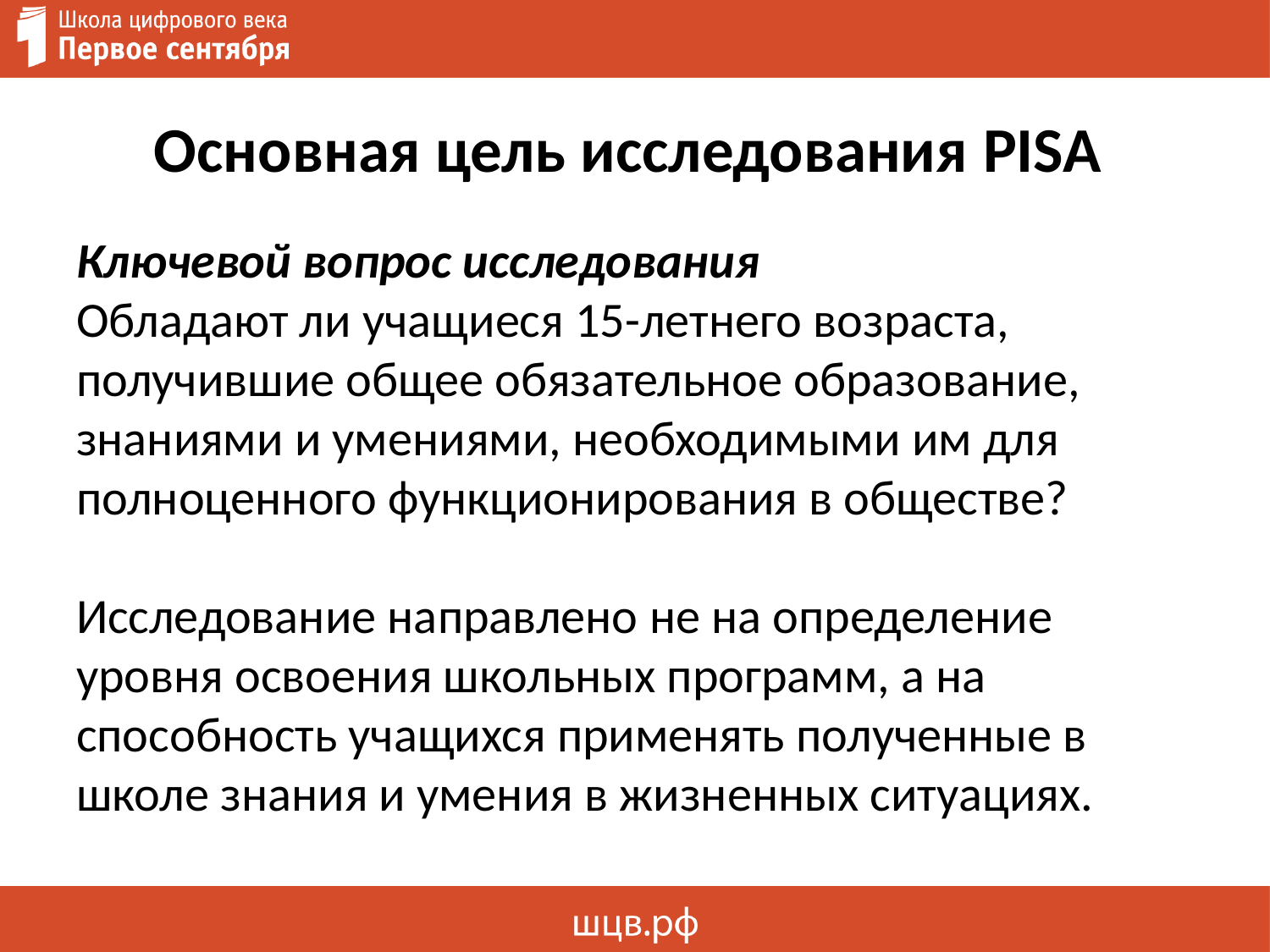

# Основная цель исследования PISA
Ключевой вопрос исследования
Обладают ли учащиеся 15-летнего возраста, получившие общее обязательное образование, знаниями и умениями, необходимыми им для полноценного функционирования в обществе?

Исследование направлено не на определение уровня освоения школьных программ, а на способность учащихся применять полученные в школе знания и умения в жизненных ситуациях.